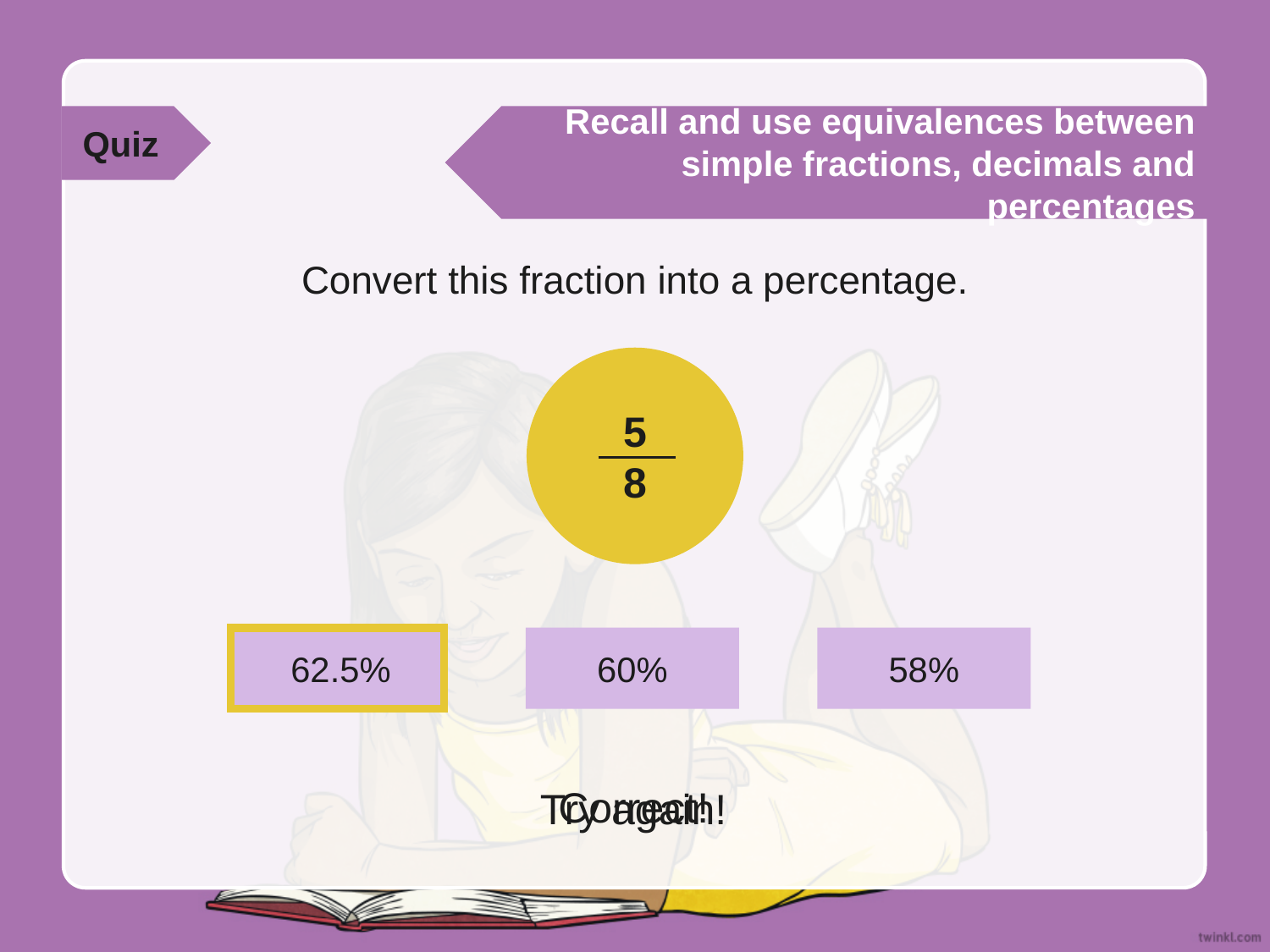

Quiz
Recall and use equivalences between simple fractions, decimals and percentages
Convert this fraction into a percentage.
5
8
60%
58%
62.5%

Correct!
Try again!